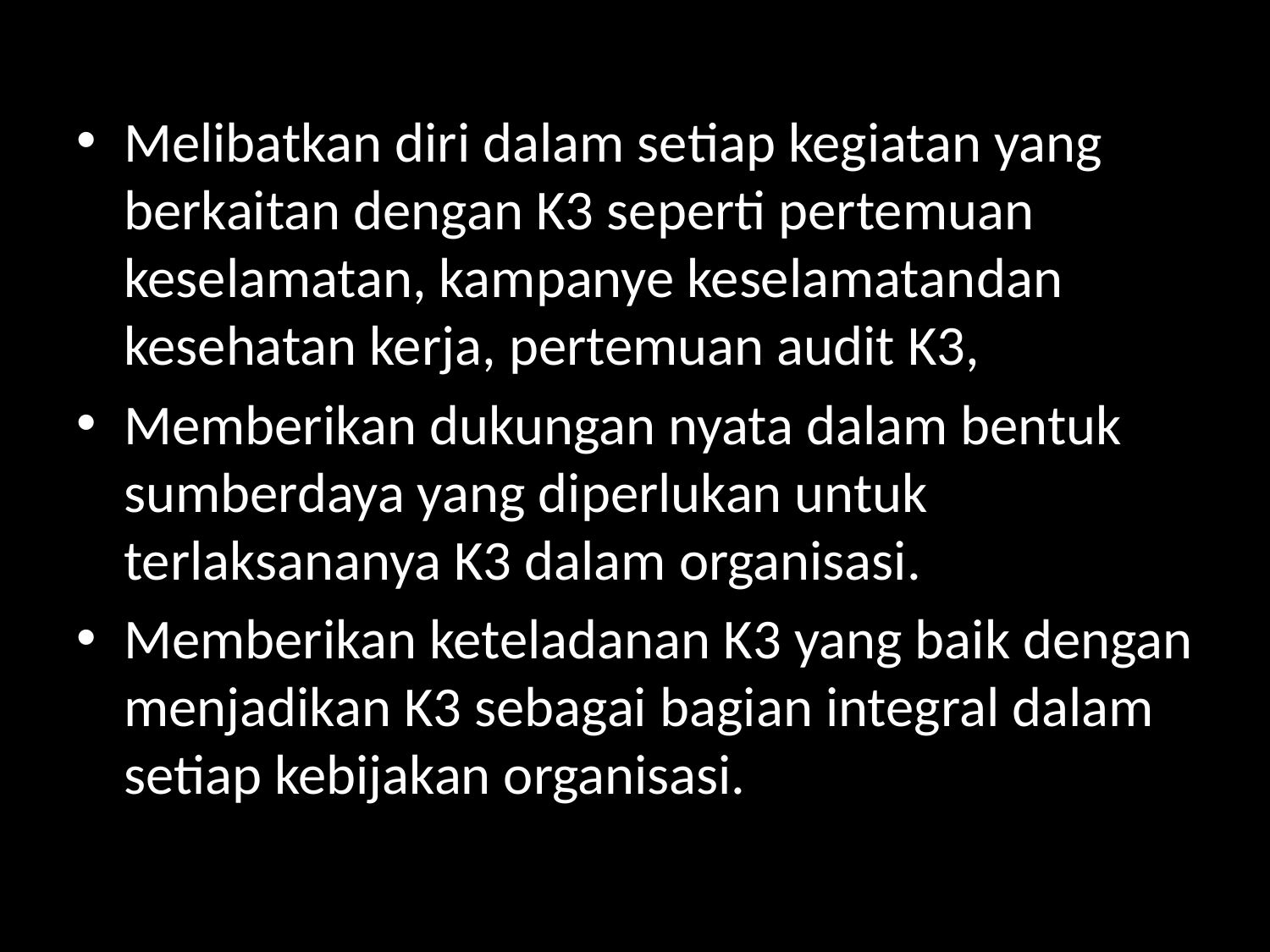

Melibatkan diri dalam setiap kegiatan yang berkaitan dengan K3 seperti pertemuan keselamatan, kampanye keselamatandan  kesehatan kerja, pertemuan audit K3,
Memberikan dukungan nyata dalam bentuk sumberdaya yang diperlukan untuk terlaksananya K3 dalam organisasi.
Memberikan keteladanan K3 yang baik dengan menjadikan K3 sebagai bagian integral dalam setiap kebijakan organisasi.